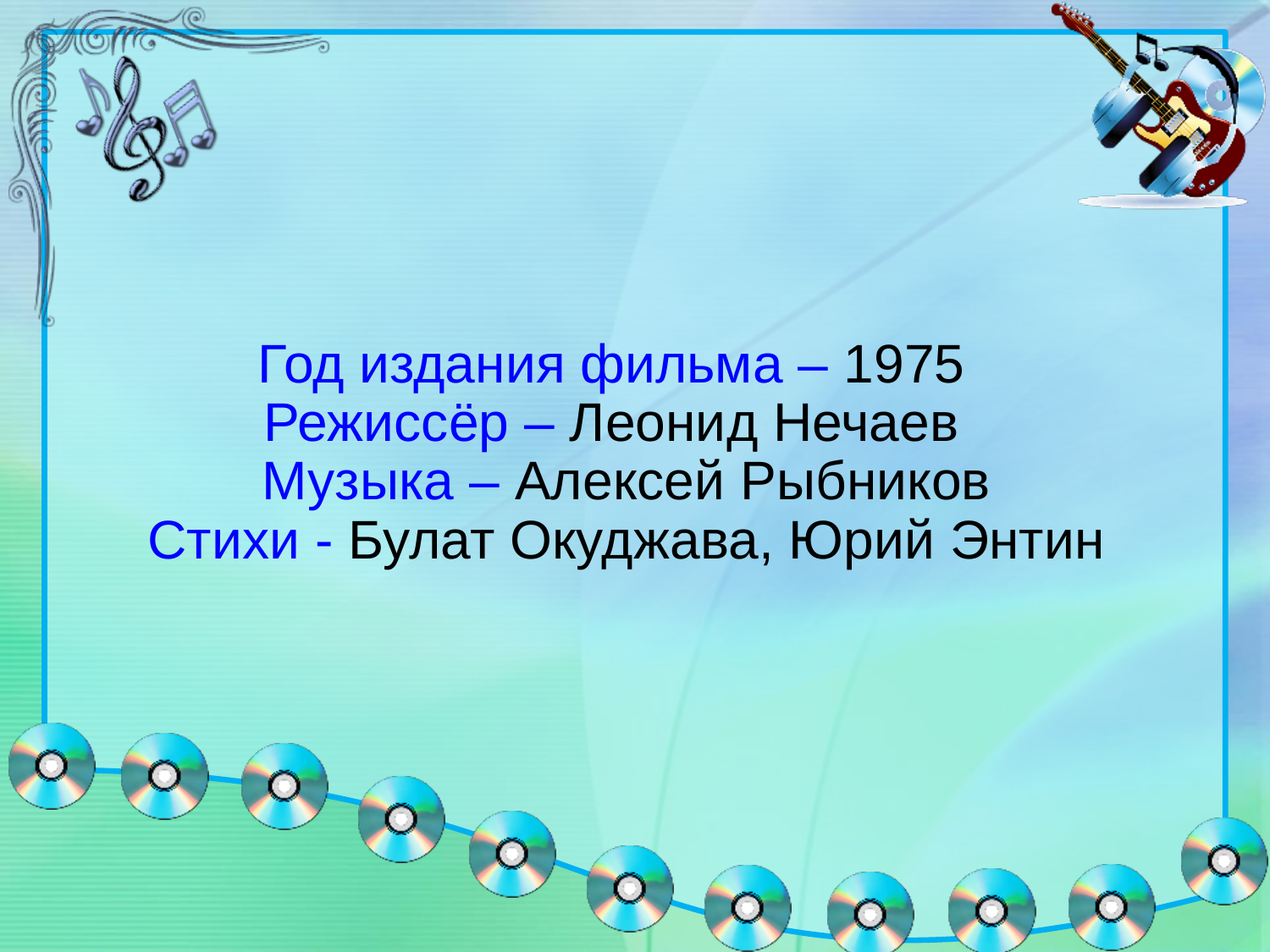

# Год издания фильма – 1975 Режиссёр – Леонид Нечаев Музыка – Алексей Рыбников Стихи - Булат Окуджава, Юрий Энтин